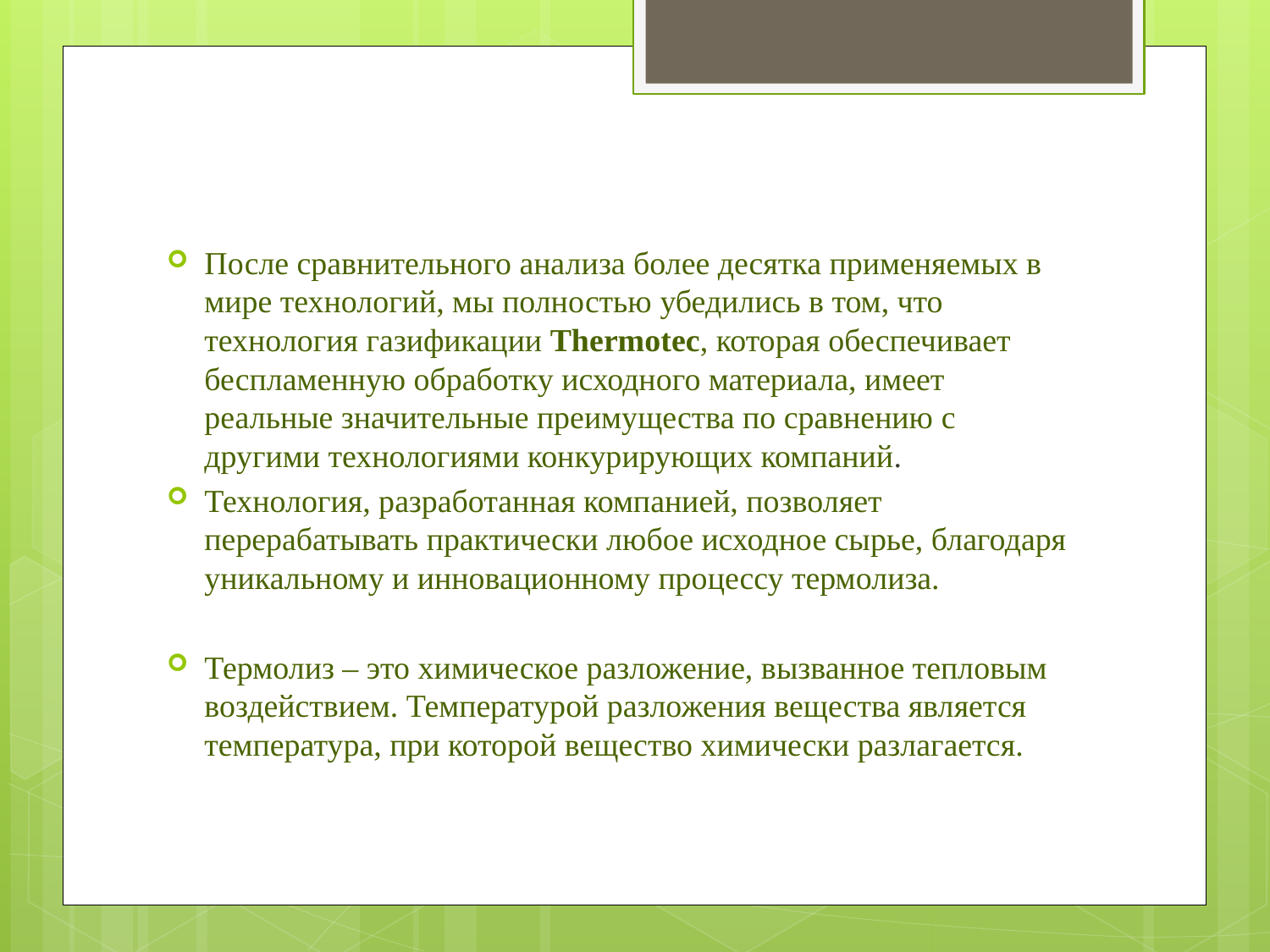

После сравнительного анализа более десятка применяемых в мире технологий, мы полностью убедились в том, что технология газификации Thermotec, которая обеспечивает  беспламенную обработку исходного материала, имеет реальные значительные преимущества по сравнению с другими технологиями конкурирующих компаний.
Технология, разработанная компанией, позволяет перерабатывать практически любое исходное сырье, благодаря уникальному и инновационному процессу термолиза.

Термолиз – это химическое разложение, вызванное тепловым воздействием. Температурой разложения вещества является температура, при которой вещество химически разлагается.